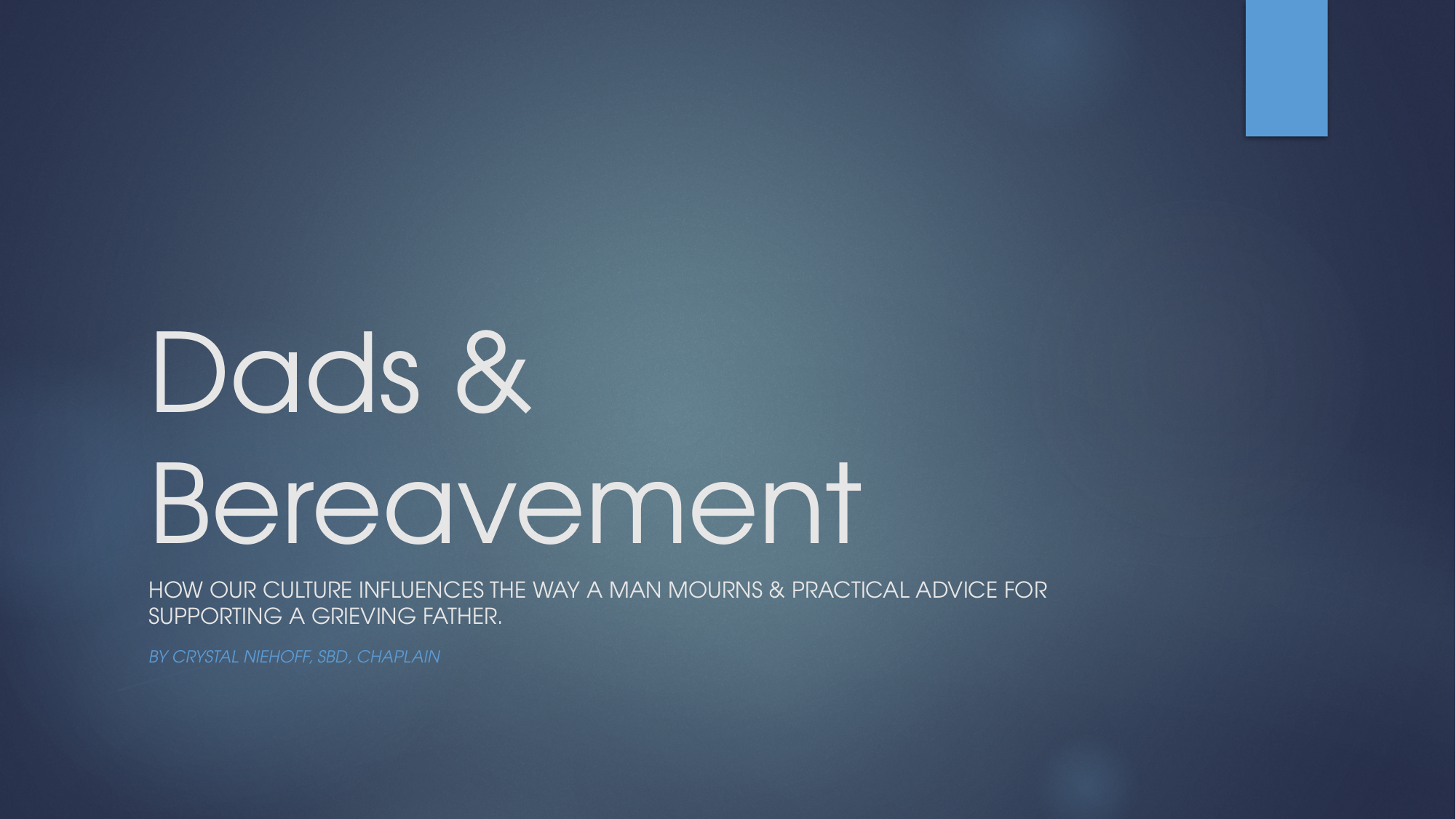

# Dads & Bereavement
How our culture influences the way a man mourns & practical advice for supporting a grieving father.

By Crystal Niehoff, SBD, Chaplain